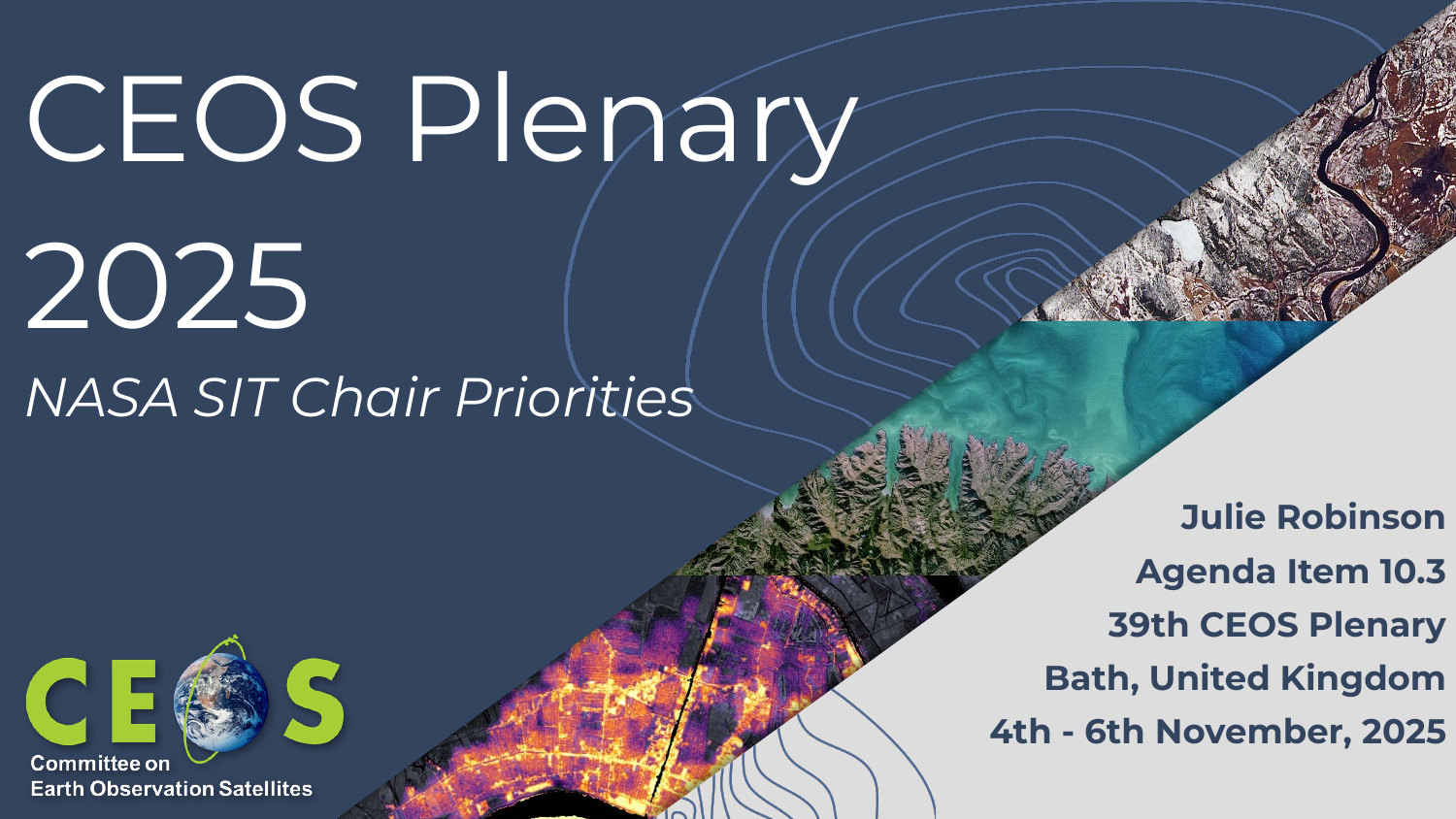

CEOS Plenary 2025
NASA SIT Chair Priorities

Julie Robinson
Agenda Item 10.3
39th CEOS Plenary
Bath, United Kingdom
4th - 6th November, 2025